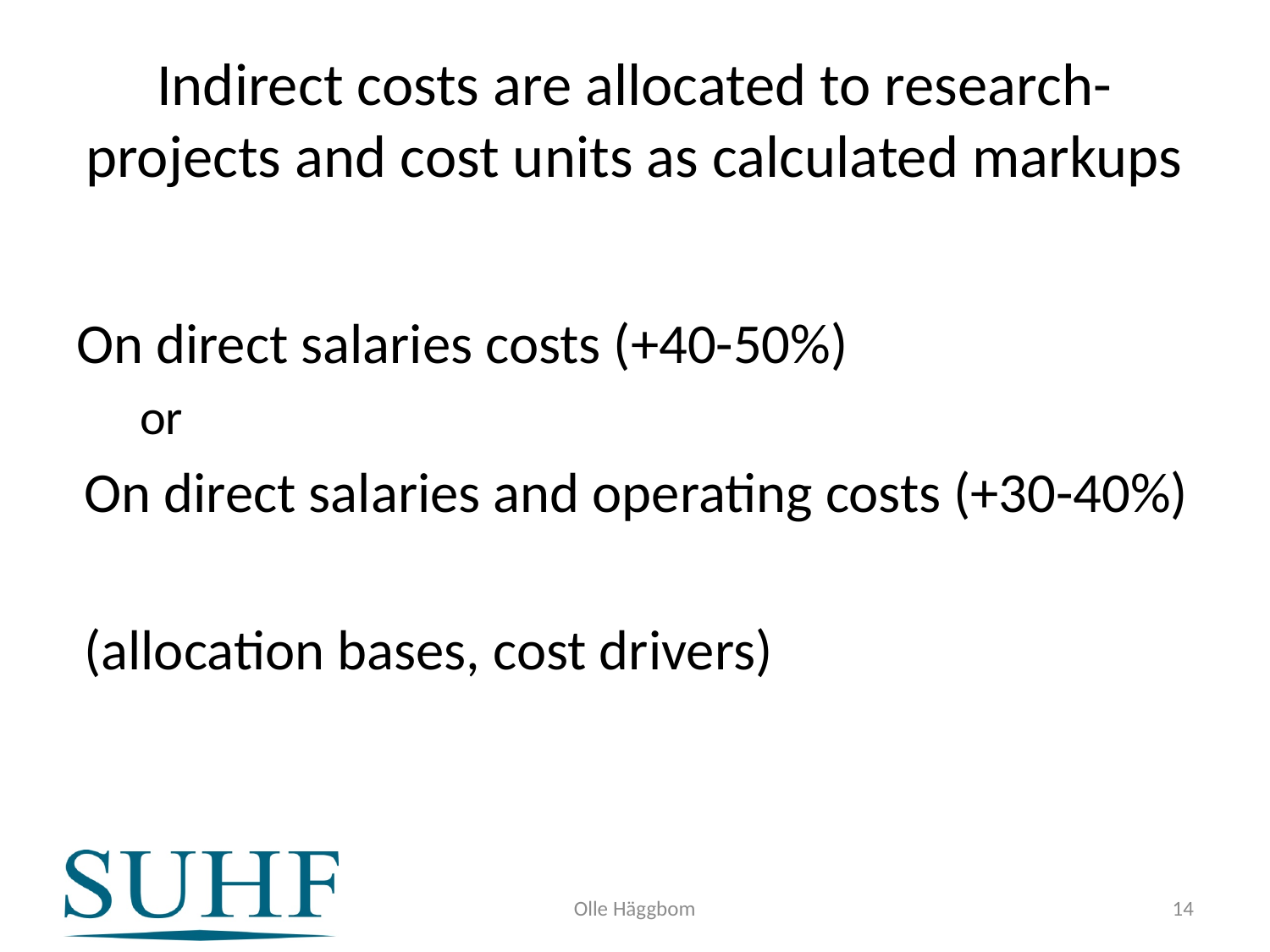

# Indirect costs are allocated to research-projects and cost units as calculated markups

On direct salaries costs (+40-50%)
or
On direct salaries and operating costs (+30-40%)

(allocation bases, cost drivers)
Olle Häggbom
14